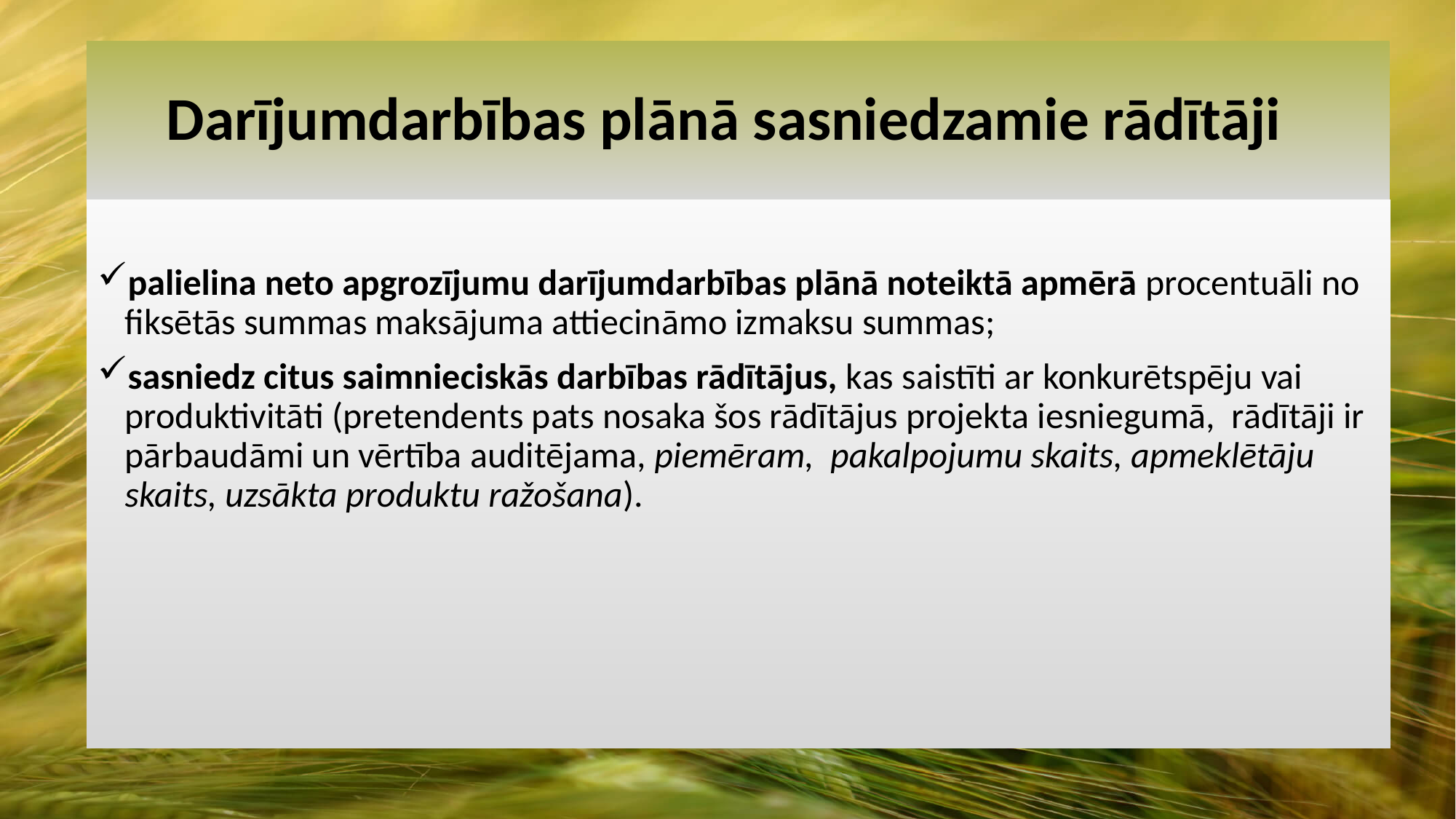

# Darījumdarbības plānā sasniedzamie rādītāji

palielina neto apgrozījumu darījumdarbības plānā noteiktā apmērā procentuāli no fiksētās summas maksājuma attiecināmo izmaksu summas;
sasniedz citus saimnieciskās darbības rādītājus, kas saistīti ar konkurētspēju vai produktivitāti (pretendents pats nosaka šos rādītājus projekta iesniegumā,  rādītāji ir pārbaudāmi un vērtība auditējama, piemēram,  pakalpojumu skaits, apmeklētāju skaits, uzsākta produktu ražošana).